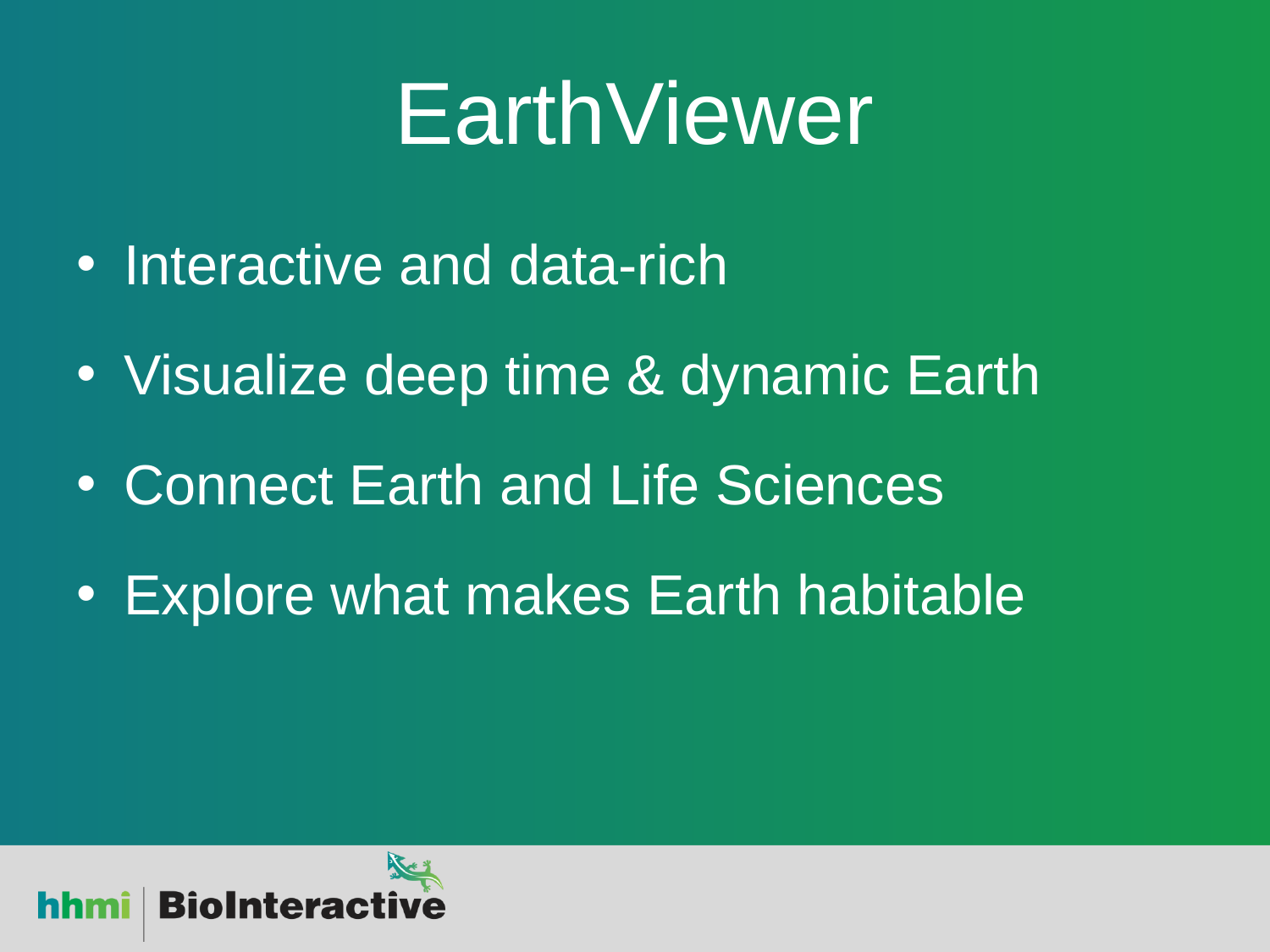

# EarthViewer
Interactive and data-rich
Visualize deep time & dynamic Earth
Connect Earth and Life Sciences
Explore what makes Earth habitable